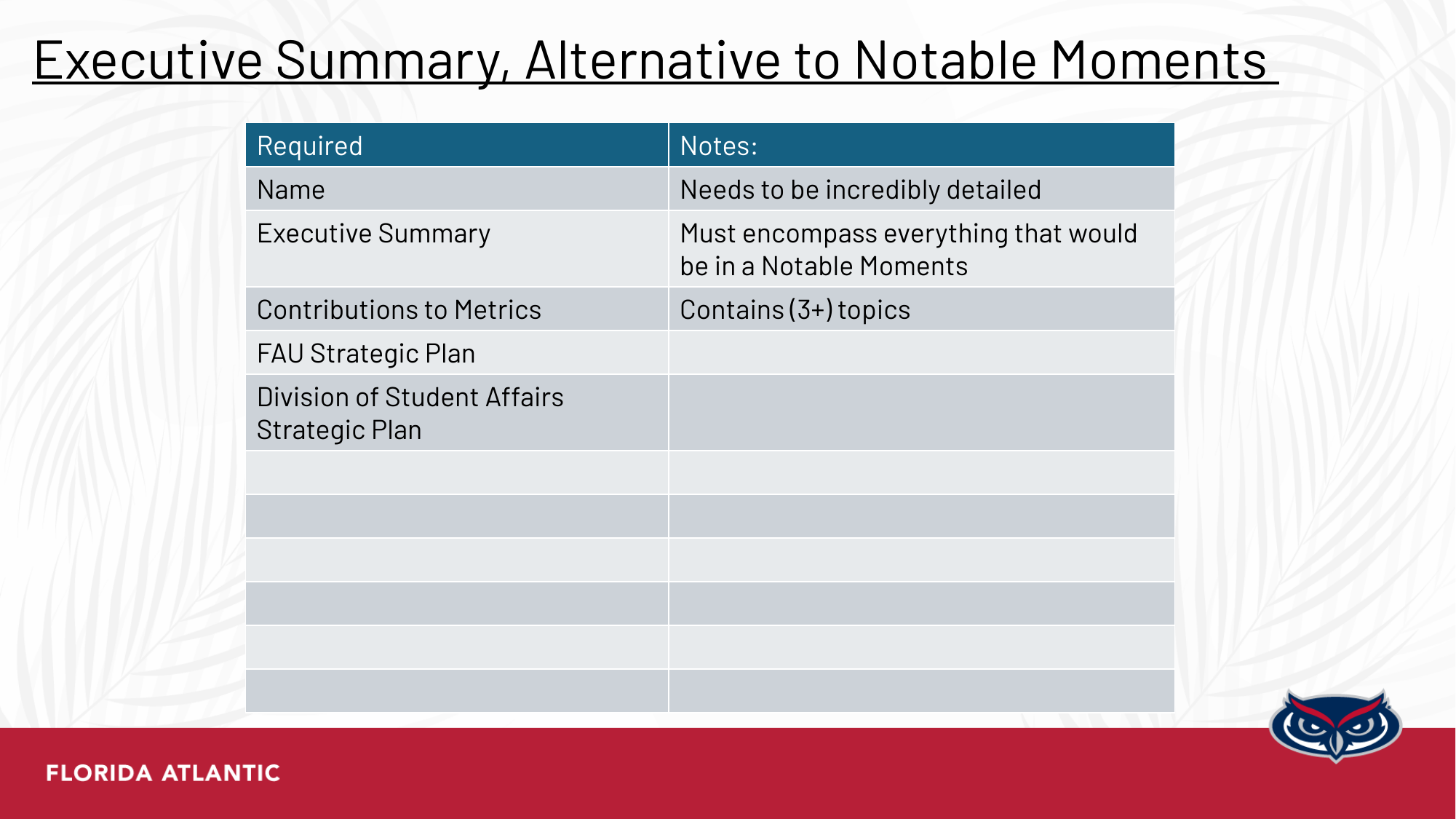

# Executive Summary, Alternative to Notable Moments
| Required | Notes: |
| --- | --- |
| Name | Needs to be incredibly detailed |
| Executive Summary | Must encompass everything that would be in a Notable Moments |
| Contributions to Metrics | Contains (3+) topics |
| FAU Strategic Plan |  |
| Division of Student Affairs Strategic Plan |  |
|  |  |
|  |  |
|  |  |
|  |  |
|  |  |
|  |  |